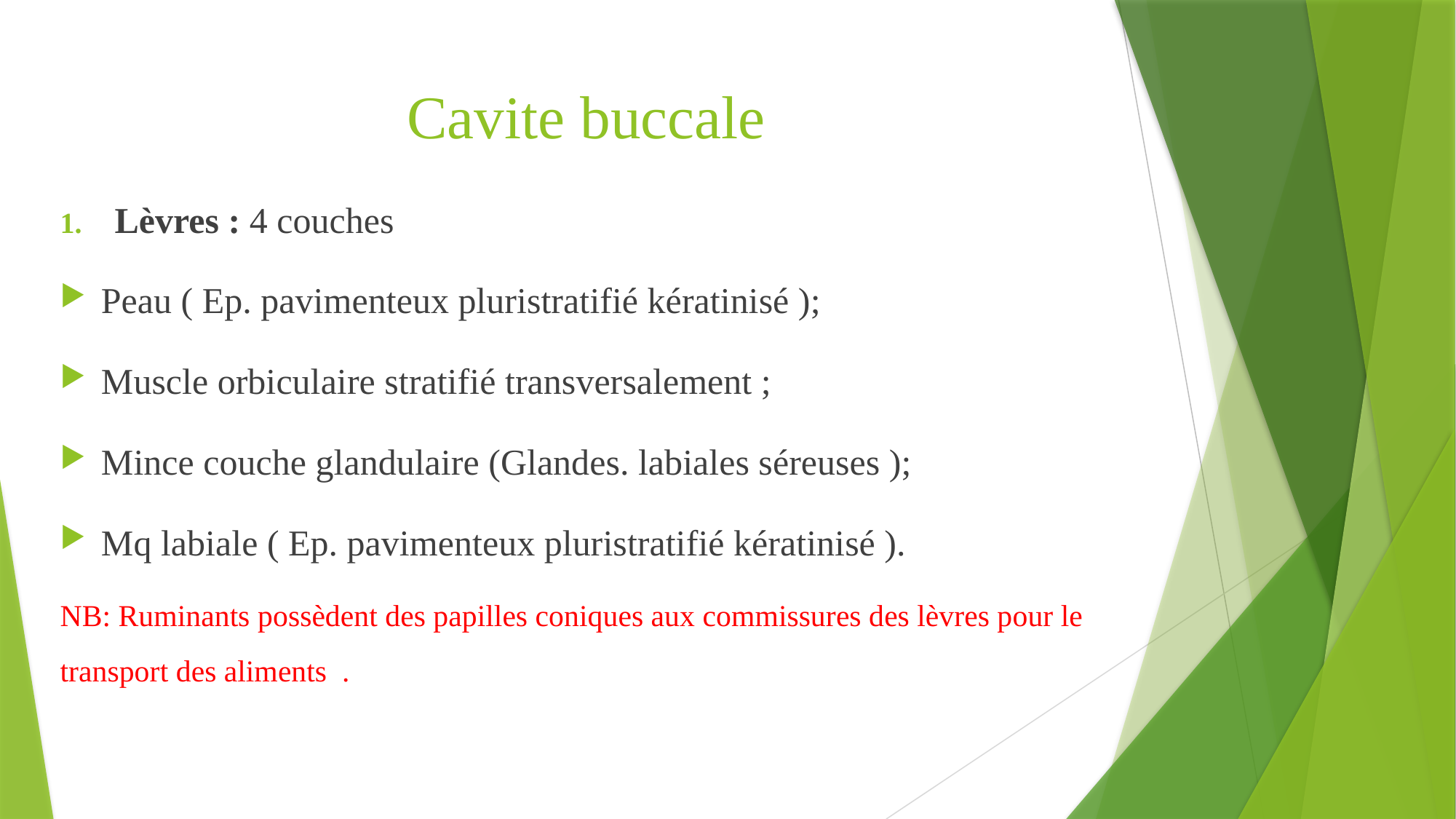

# Cavite buccale
Lèvres : 4 couches
Peau ( Ep. pavimenteux pluristratifié kératinisé );
Muscle orbiculaire stratifié transversalement ;
Mince couche glandulaire (Glandes. labiales séreuses );
Mq labiale ( Ep. pavimenteux pluristratifié kératinisé ).
NB: Ruminants possèdent des papilles coniques aux commissures des lèvres pour le transport des aliments  .